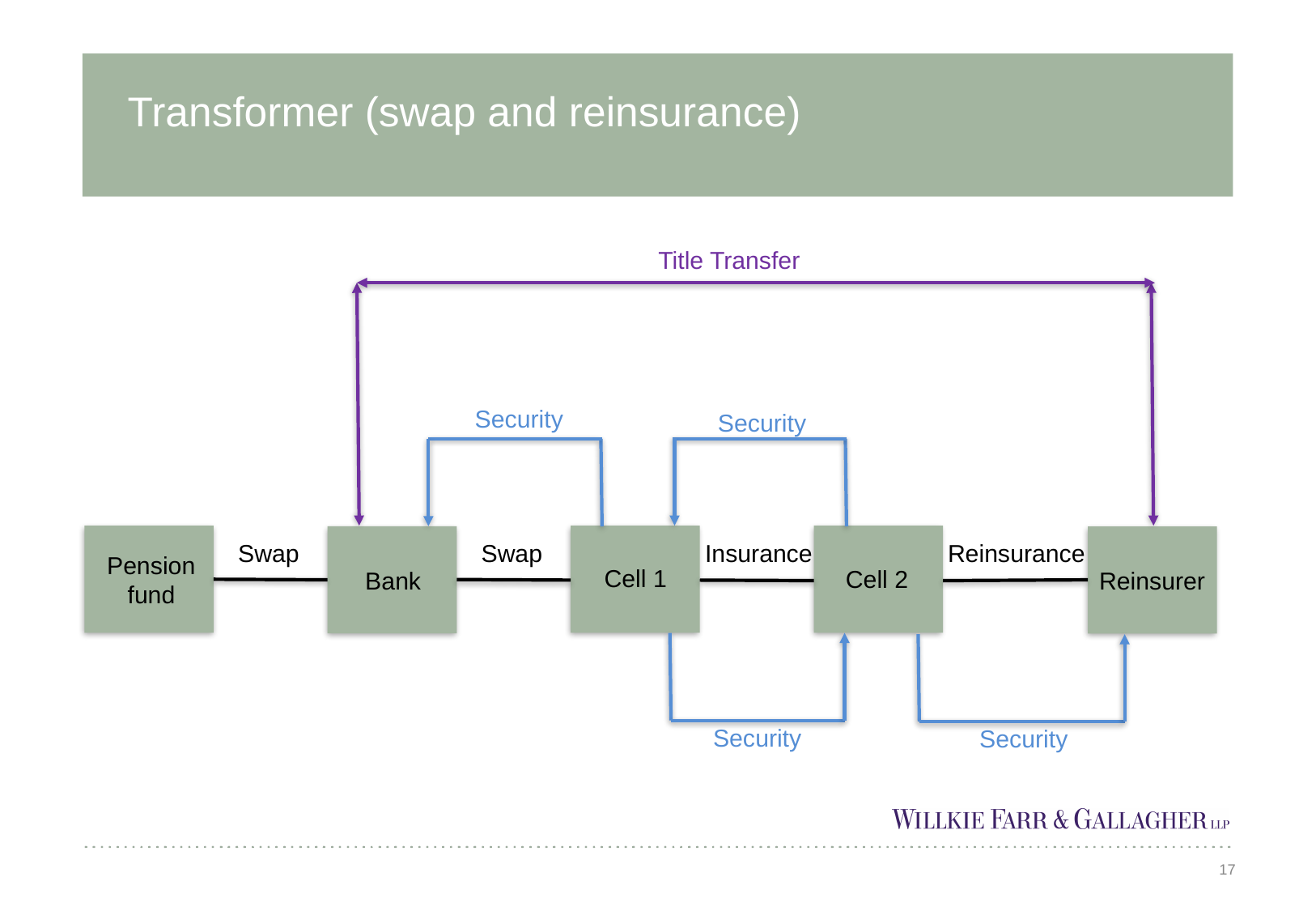

# Transformer (swap and reinsurance)
Title Transfer
Security
Security

Swap
Swap
Insurance
Reinsurance
Pension fund
Cell 1
Cell 2
Bank
Reinsurer
Security
Security
17